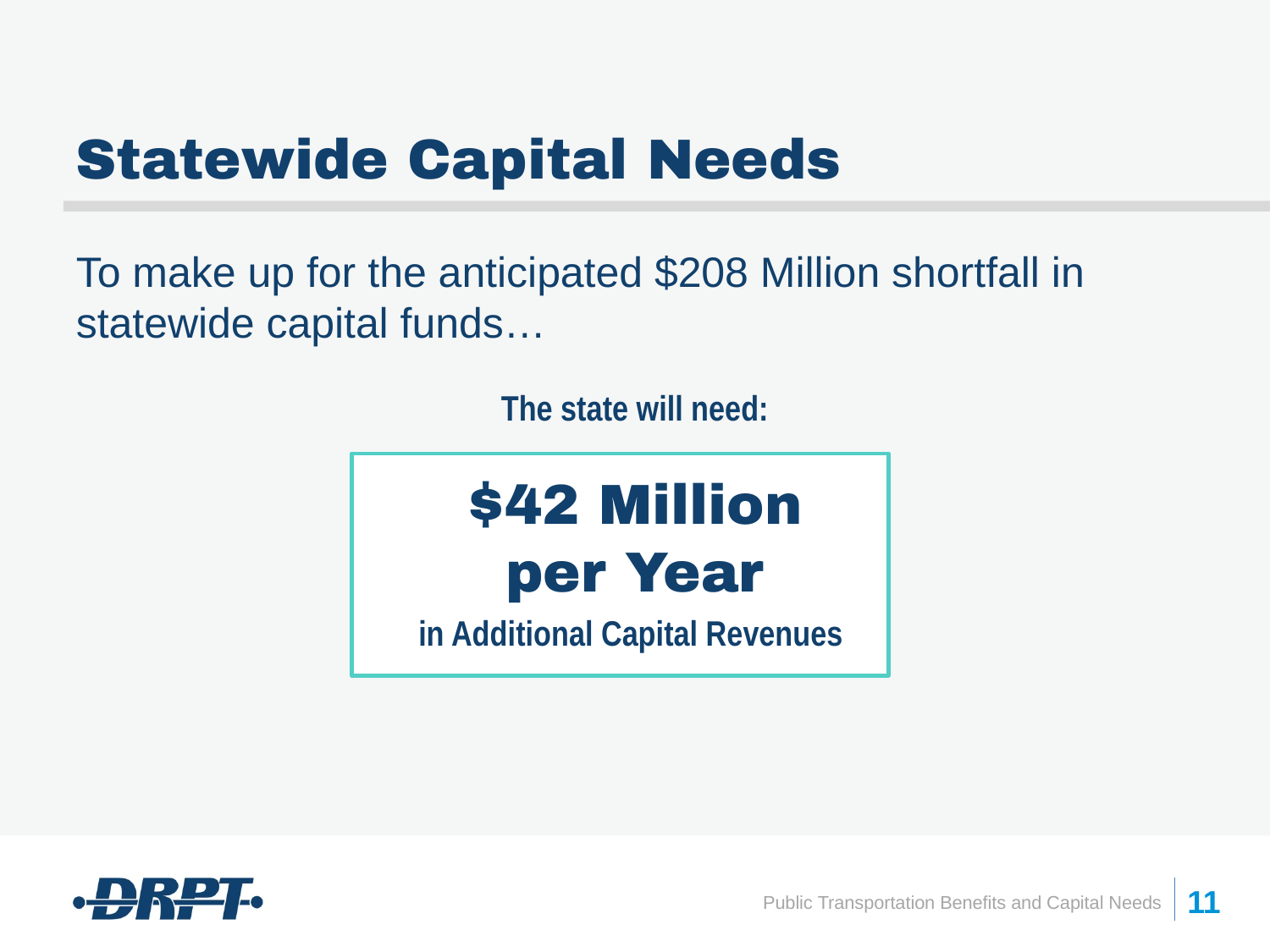

# Statewide Capital Needs
To make up for the anticipated $208 Million shortfall in statewide capital funds…

The state will need:

$42 Million per Year
in Additional Capital Revenues
11